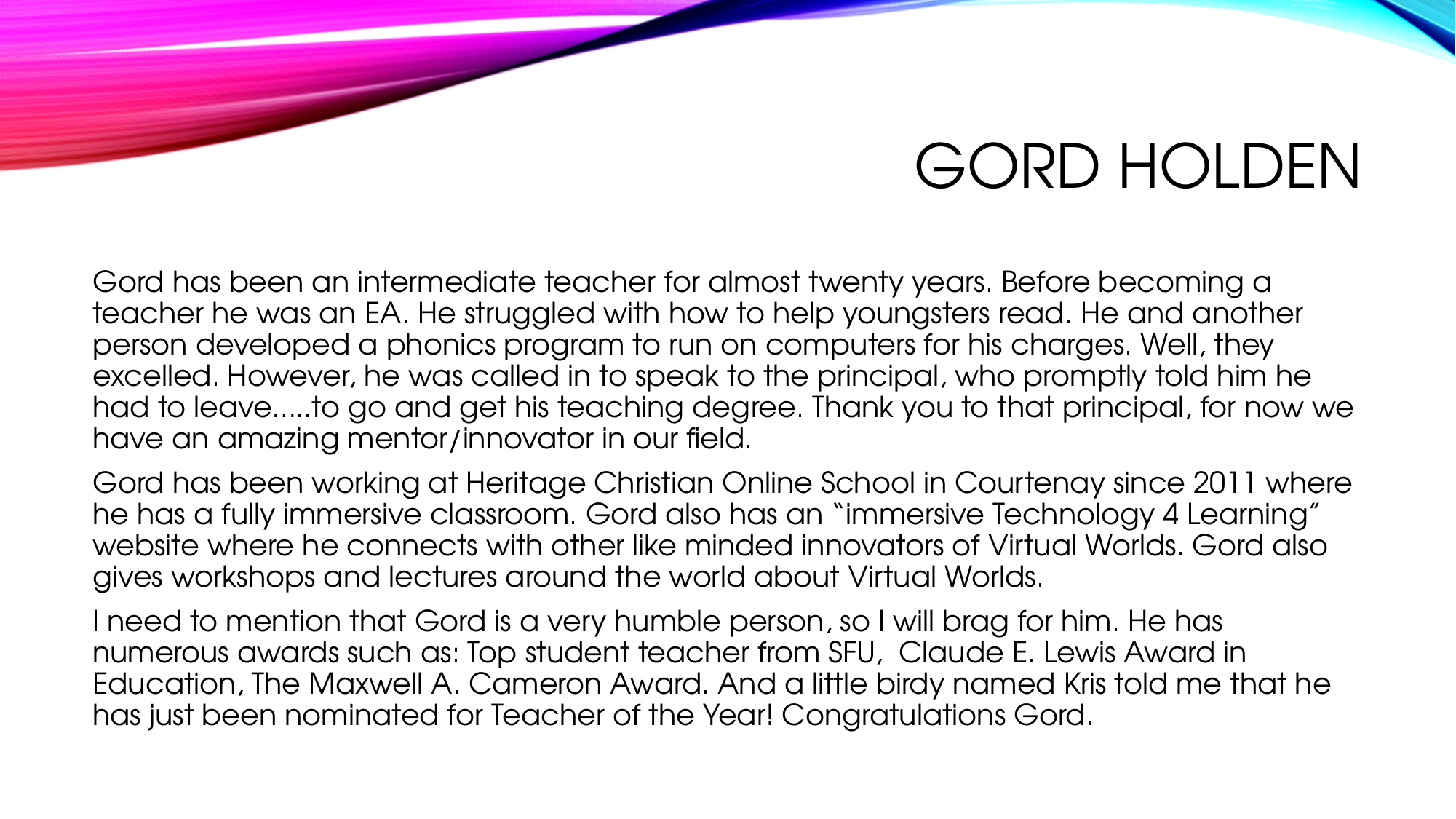

# Gord Holden
Gord has been an intermediate teacher for almost twenty years. Before becoming a teacher he was an EA. He struggled with how to help youngsters read. He and another person developed a phonics program to run on computers for his charges. Well, they excelled. However, he was called in to speak to the principal, who promptly told him he had to leave…..to go and get his teaching degree. Thank you to that principal, for now we have an amazing mentor/innovator in our field.
Gord has been working at Heritage Christian Online School in Courtenay since 2011 where he has a fully immersive classroom. Gord also has an “immersive Technology 4 Learning” website where he connects with other like minded innovators of Virtual Worlds. Gord also gives workshops and lectures around the world about Virtual Worlds.
I need to mention that Gord is a very humble person, so I will brag for him. He has numerous awards such as: Top student teacher from SFU,  Claude E. Lewis Award in Education, The Maxwell A. Cameron Award. And a little birdy named Kris told me that he has just been nominated for Teacher of the Year! Congratulations Gord.